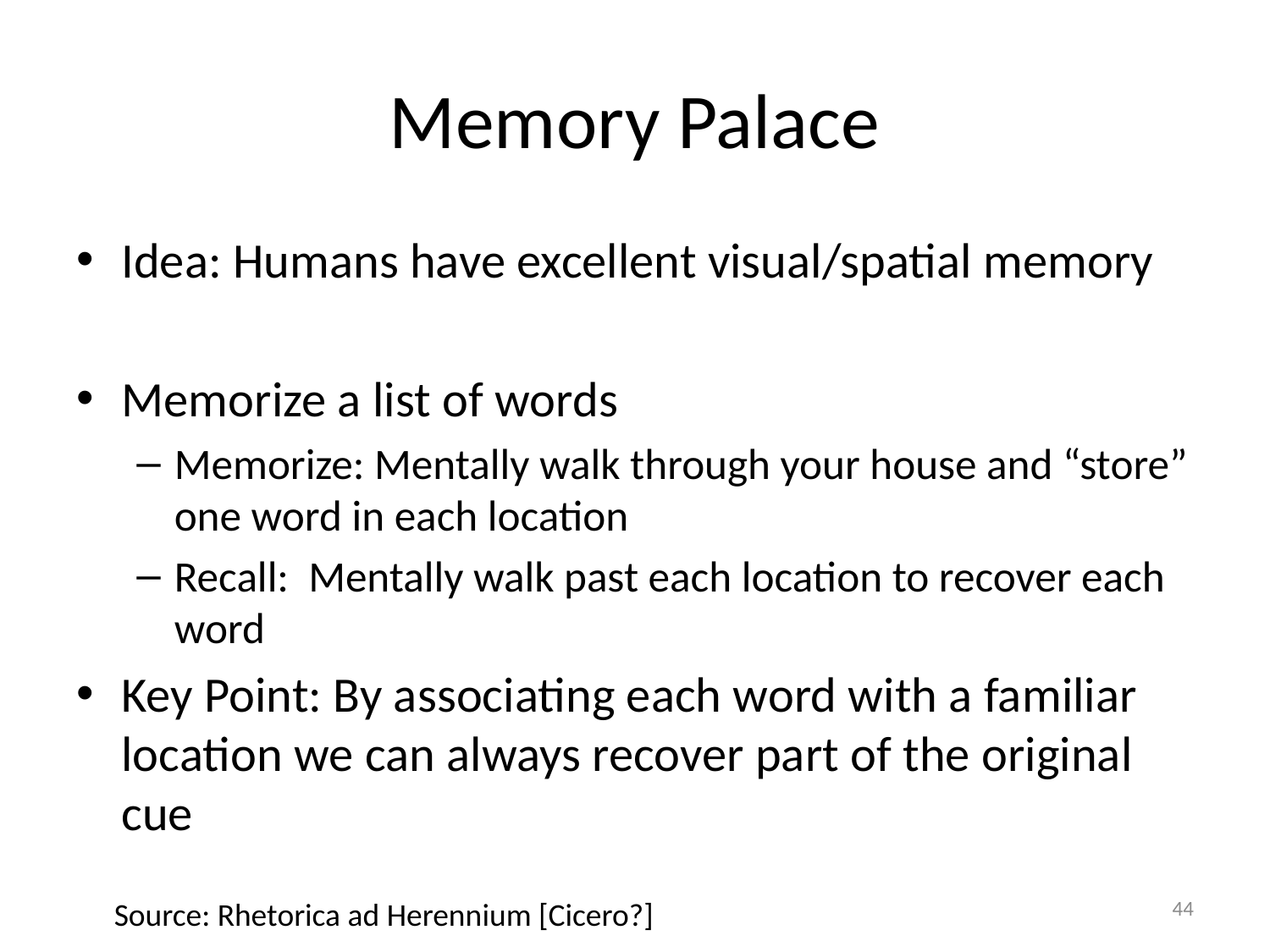

# Memory Palace
Idea: Humans have excellent visual/spatial memory

Memorize a list of words
Memorize: Mentally walk through your house and “store” one word in each location
Recall:  Mentally walk past each location to recover each word
Key Point: By associating each word with a familiar location we can always recover part of the original cue

44
Source: Rhetorica ad Herennium [Cicero?]